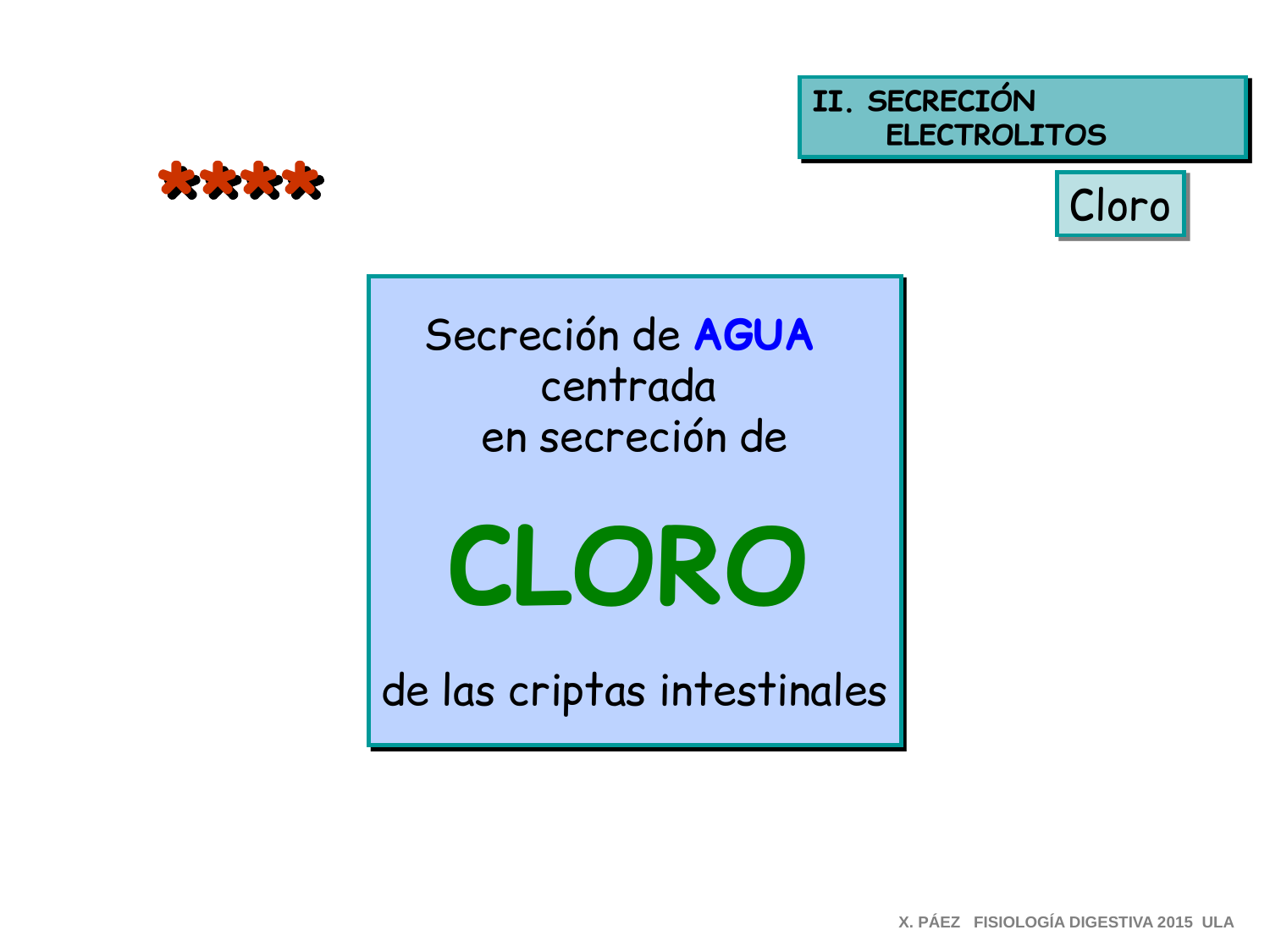

II. SECRECIÓN
      ELECTROLITOS
****
Cloro

Secreción de AGUA
centrada
en secreción de

 CLORO

de las criptas intestinales

X. PÁEZ   FISIOLOGÍA DIGESTIVA 2015  ULA